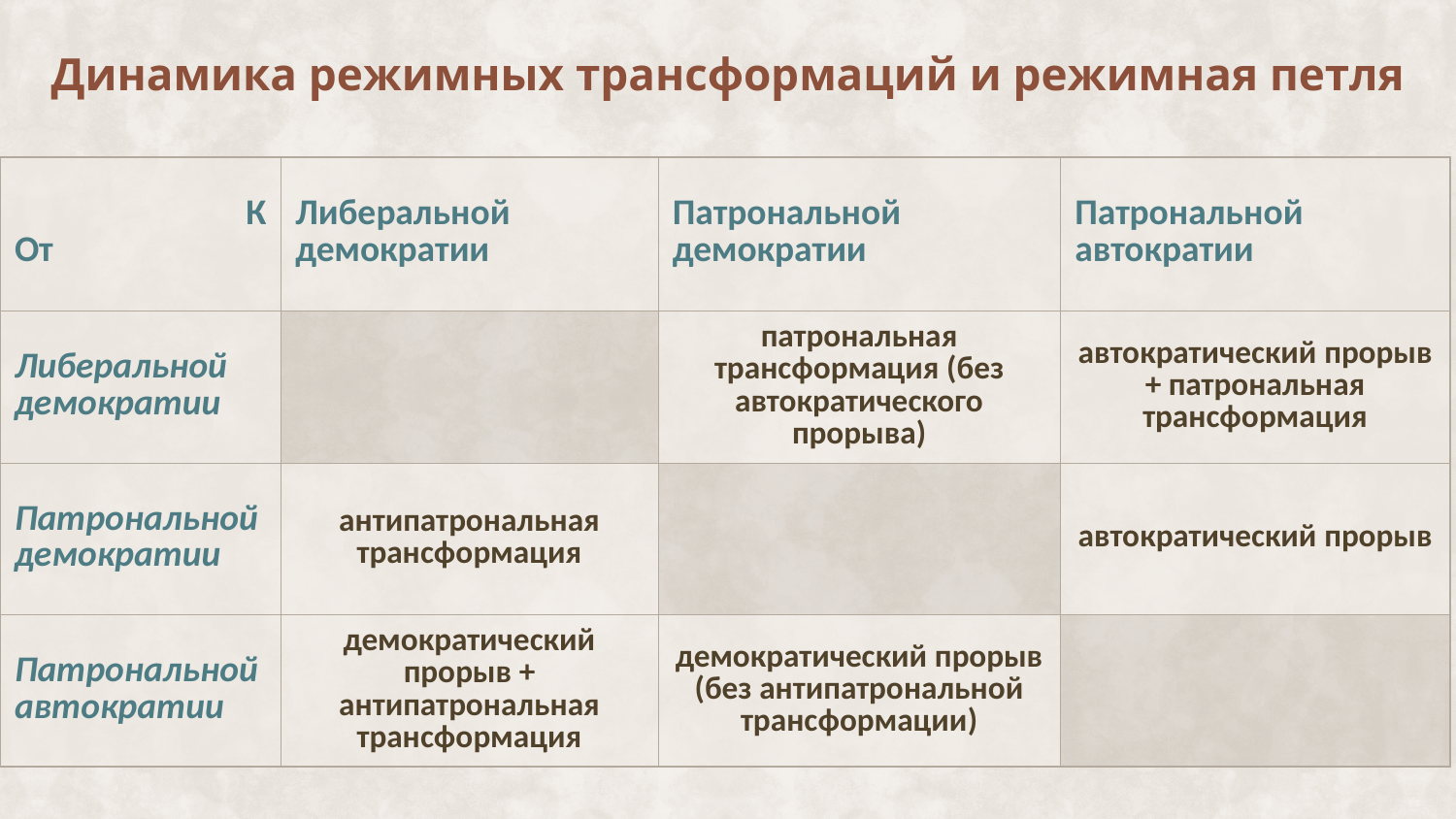

# Динамика режимных трансформаций и режимная петля
| К От | Либеральной демократии | Патрональной демократии | Патрональной автократии |
| --- | --- | --- | --- |
| Либеральной демократии |  | патрональная трансформация (без автократического прорыва) | автократический прорыв + патрональная трансформация |
| Патрональной демократии | антипатрональная трансформация |  | автократический прорыв |
| Патрональной автократии | демократический прорыв + антипатрональная трансформация | демократический прорыв (без антипатрональной трансформации) |  |